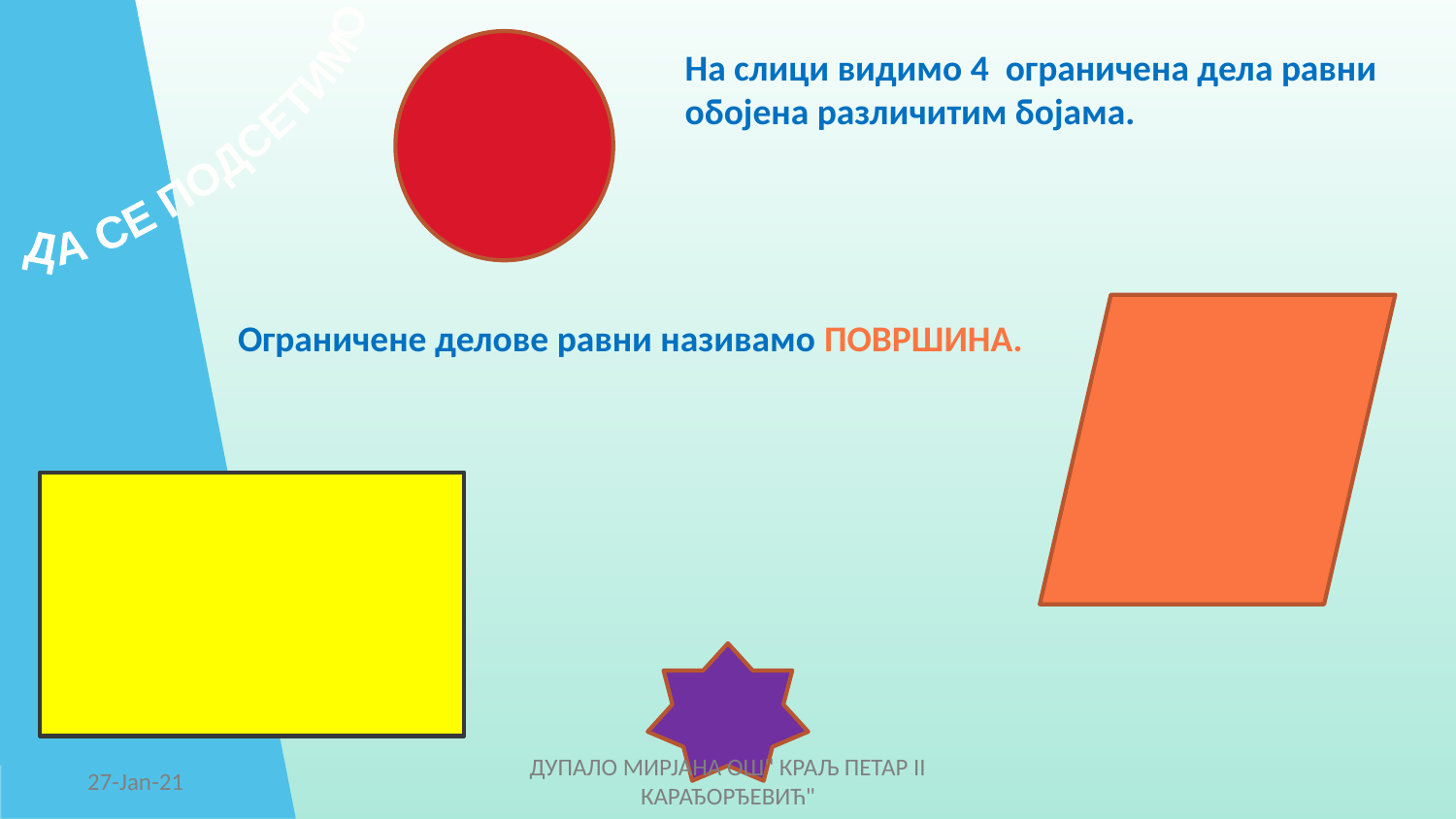

На слици видимо 4  ограничена дела равни обојена различитим бојама.
ДА СЕ ПОДСЕТИМО

Ограничене делове равни називамо ПОВРШИНА.

27-Jan-21
ДУПАЛО МИРЈАНА ОШ" КРАЉ ПЕТАР II КАРАЂОРЂЕВИЋ"